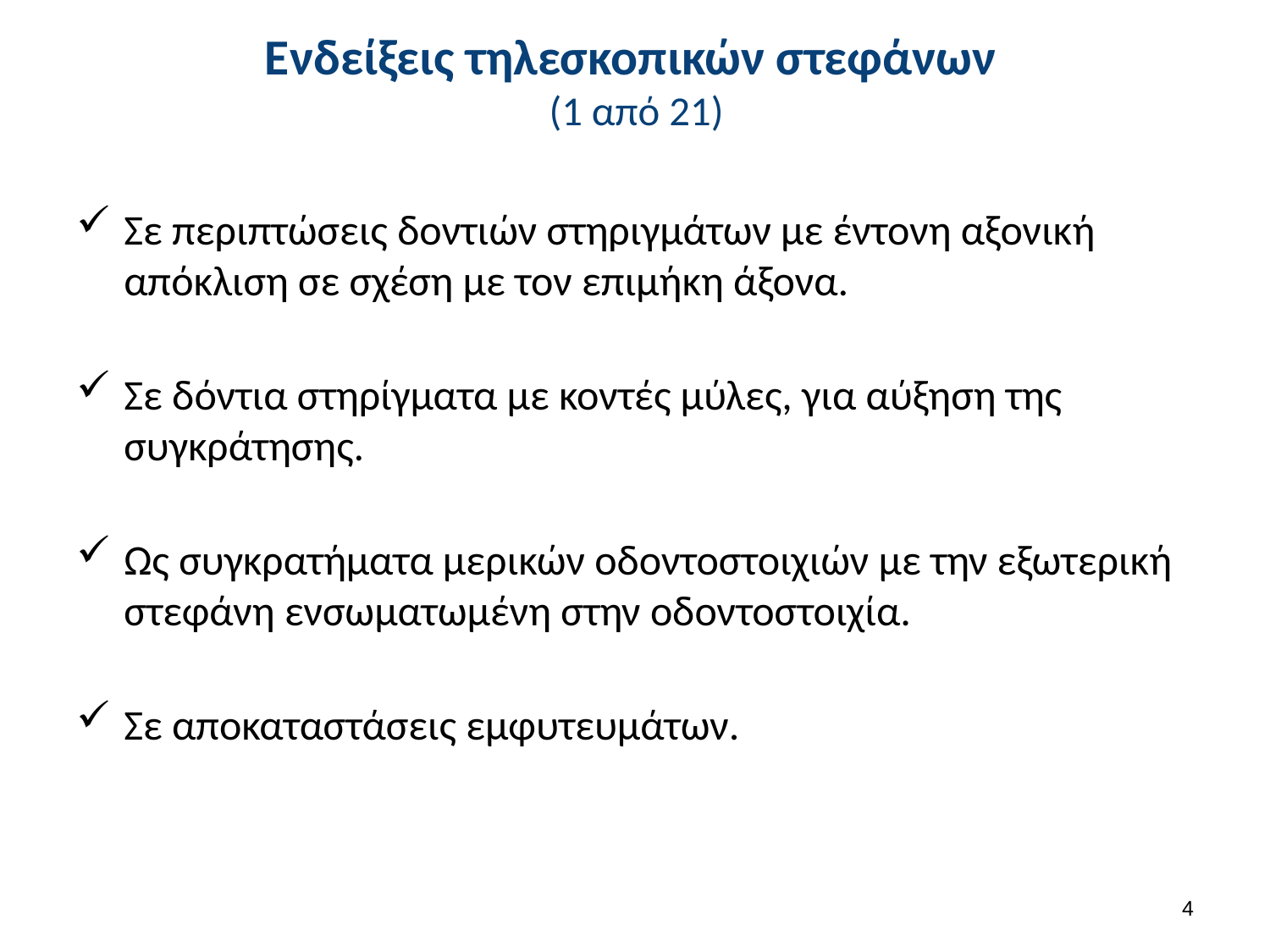

# Ενδείξεις τηλεσκοπικών στεφάνων (1 από 21)
Σε περιπτώσεις δοντιών στηριγμάτων με έντονη αξονική απόκλιση σε σχέση με τον επιμήκη άξονα.
Σε δόντια στηρίγματα με κοντές μύλες, για αύξηση της συγκράτησης.
Ως συγκρατήματα μερικών οδοντοστοιχιών με την εξωτερική στεφάνη ενσωματωμένη στην οδοντοστοιχία.
Σε αποκαταστάσεις εμφυτευμάτων.

4